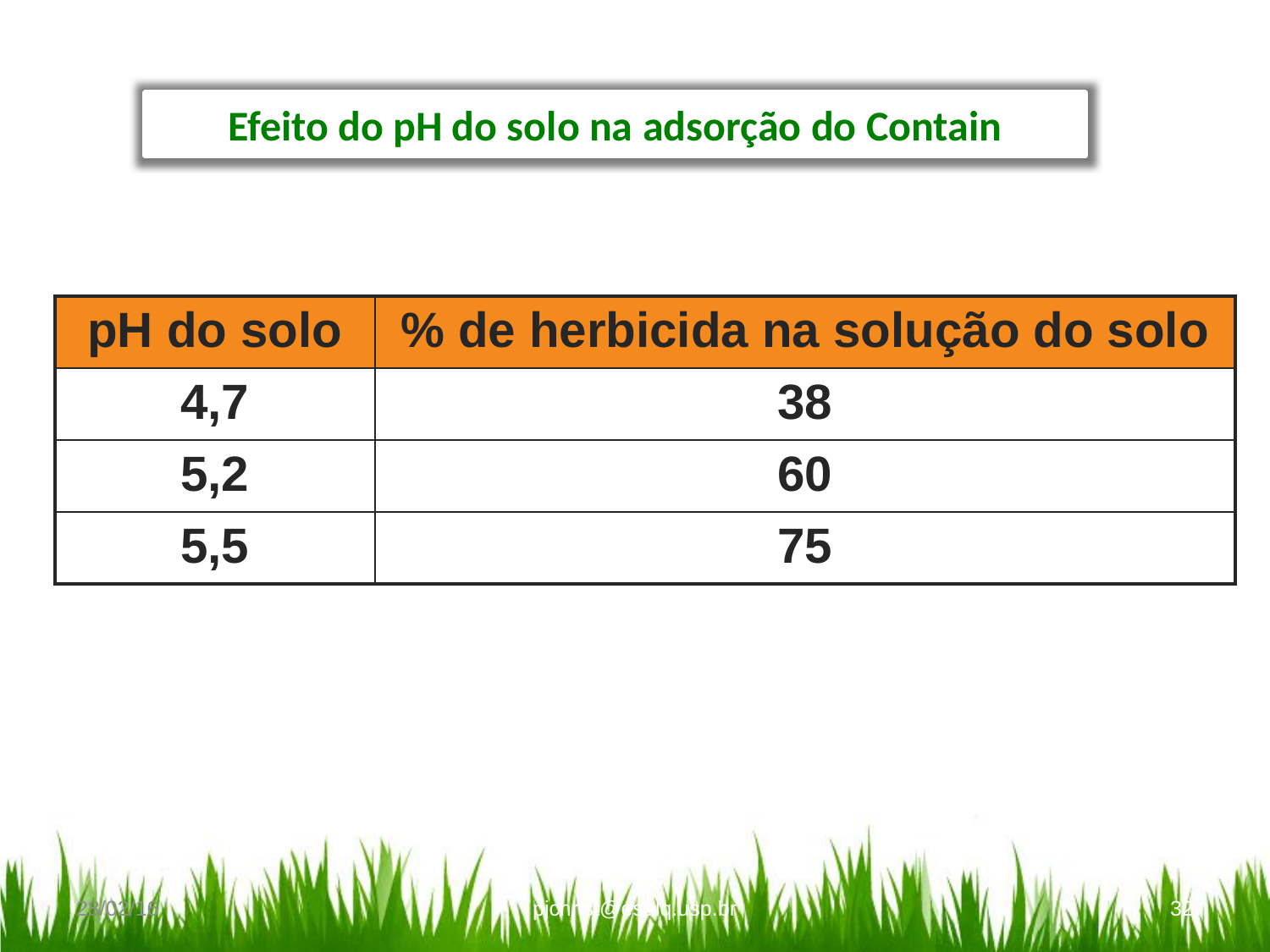

Efeito do pH do solo na adsorção do Contain
| pH do solo | % de herbicida na solução do solo |
| --- | --- |
| 4,7 | 38 |
| 5,2 | 60 |
| 5,5 | 75 |
28/02/16
pjchrist@esalq.usp.br
32